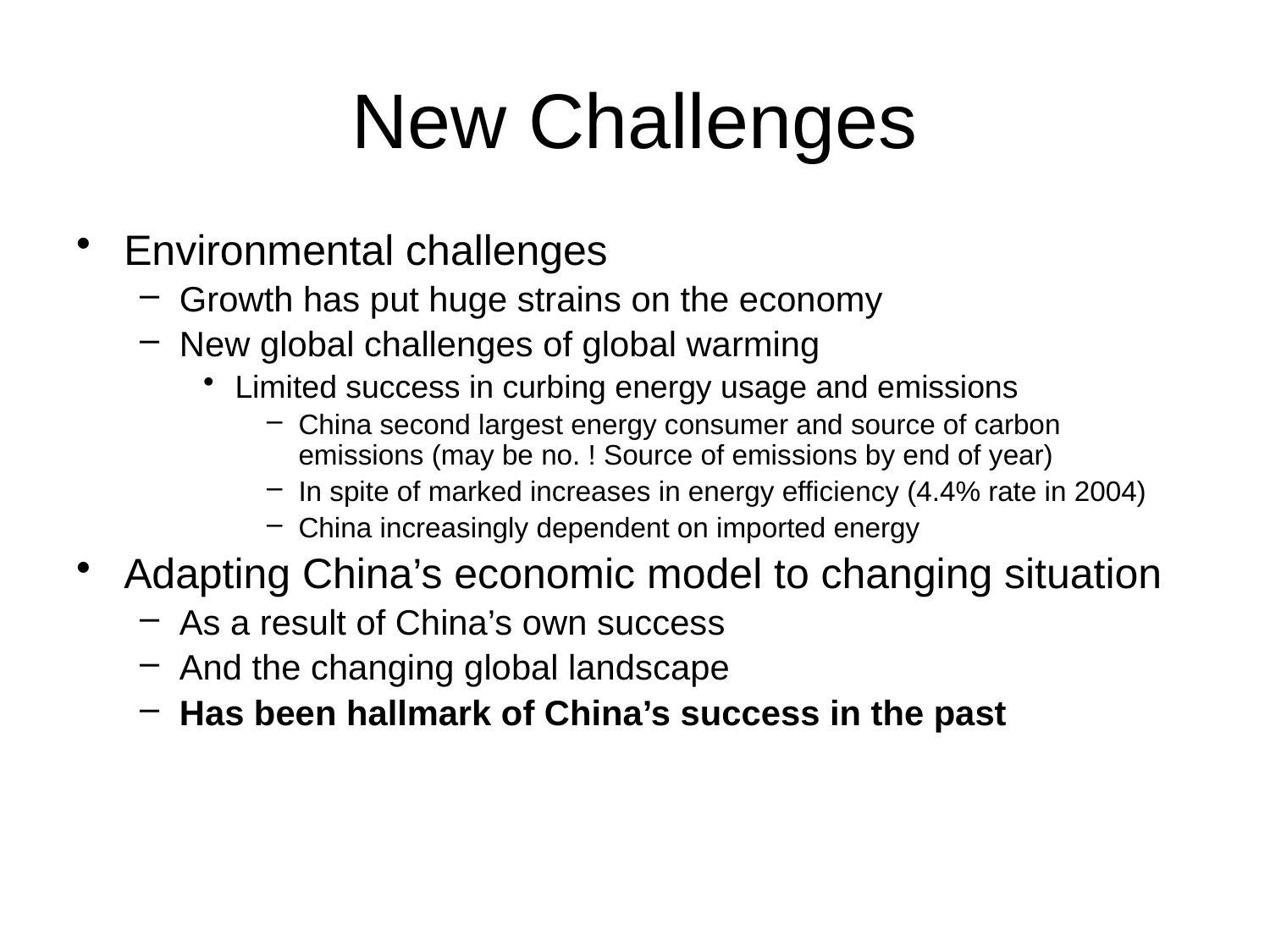

# New Challenges
Environmental challenges
Growth has put huge strains on the economy
New global challenges of global warming
Limited success in curbing energy usage and emissions
China second largest energy consumer and source of carbon emissions (may be no. ! Source of emissions by end of year)
In spite of marked increases in energy efficiency (4.4% rate in 2004)
China increasingly dependent on imported energy
Adapting China’s economic model to changing situation
As a result of China’s own success
And the changing global landscape
Has been hallmark of China’s success in the past